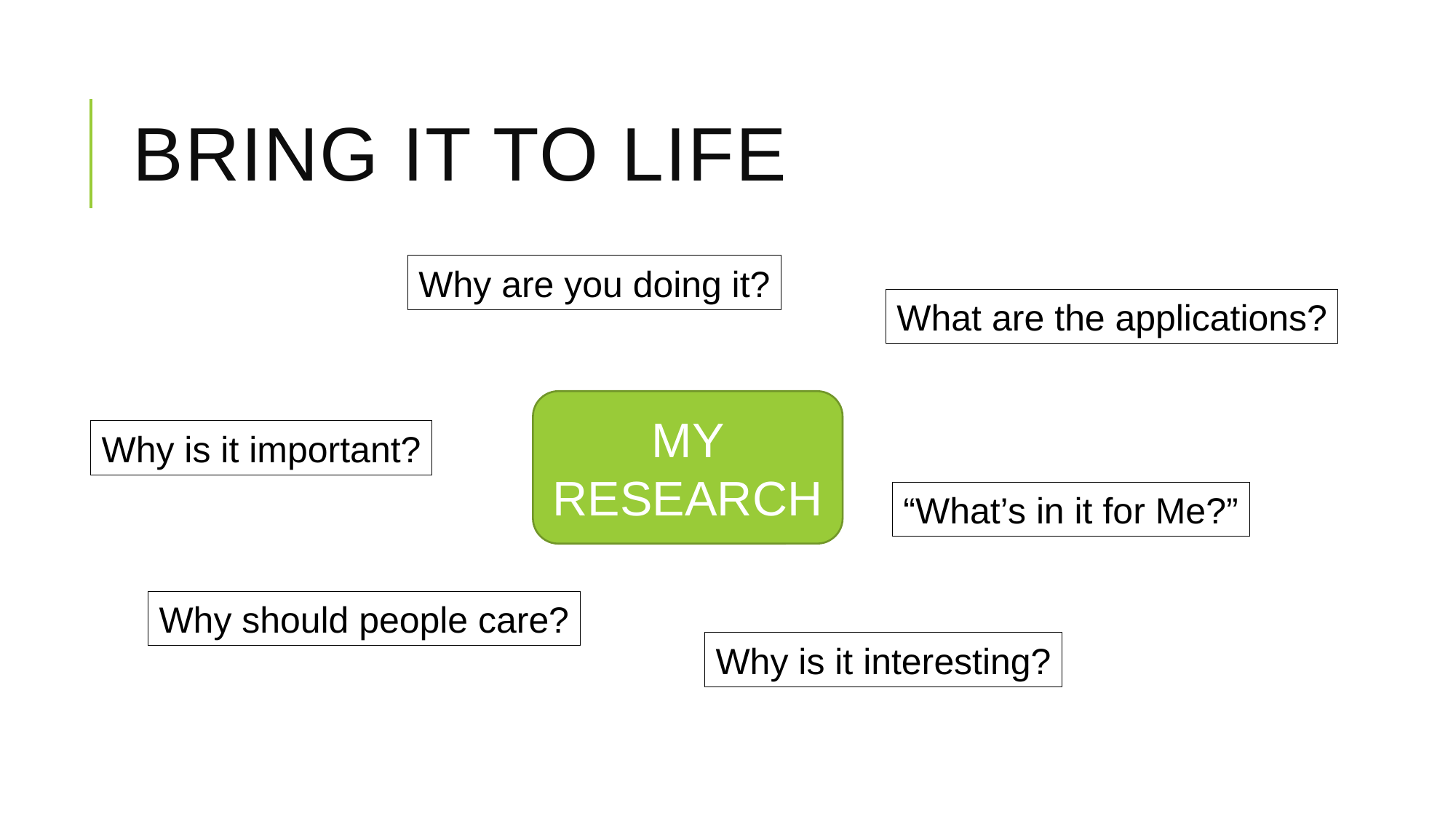

# Bring it to life
Why are you doing it?
What are the applications?
MY RESEARCH
Why is it important?
“What’s in it for Me?”
Why should people care?
Why is it interesting?